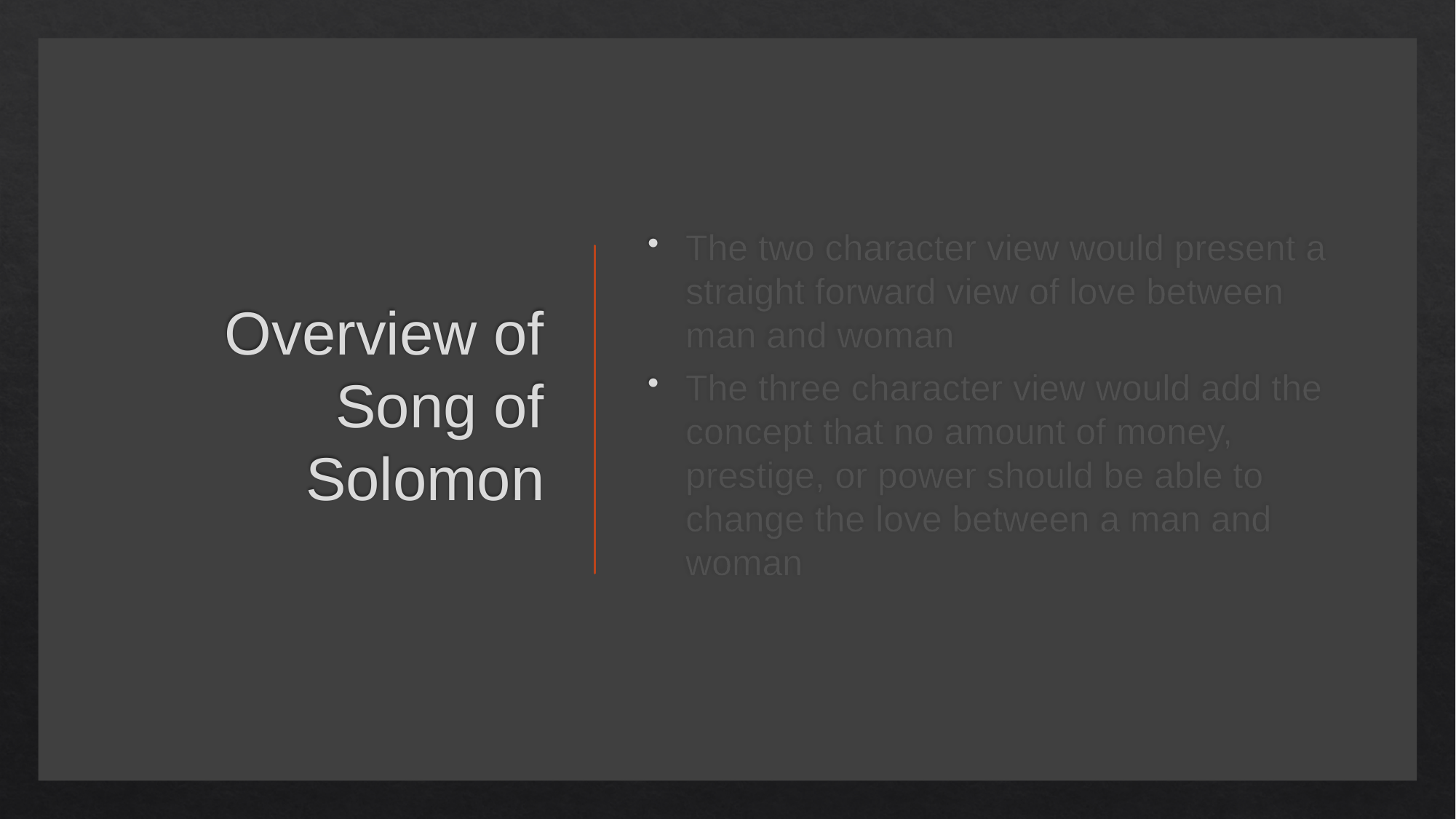

# Overview of Song of Solomon
The two character view would present a straight forward view of love between man and woman
The three character view would add the concept that no amount of money, prestige, or power should be able to change the love between a man and woman